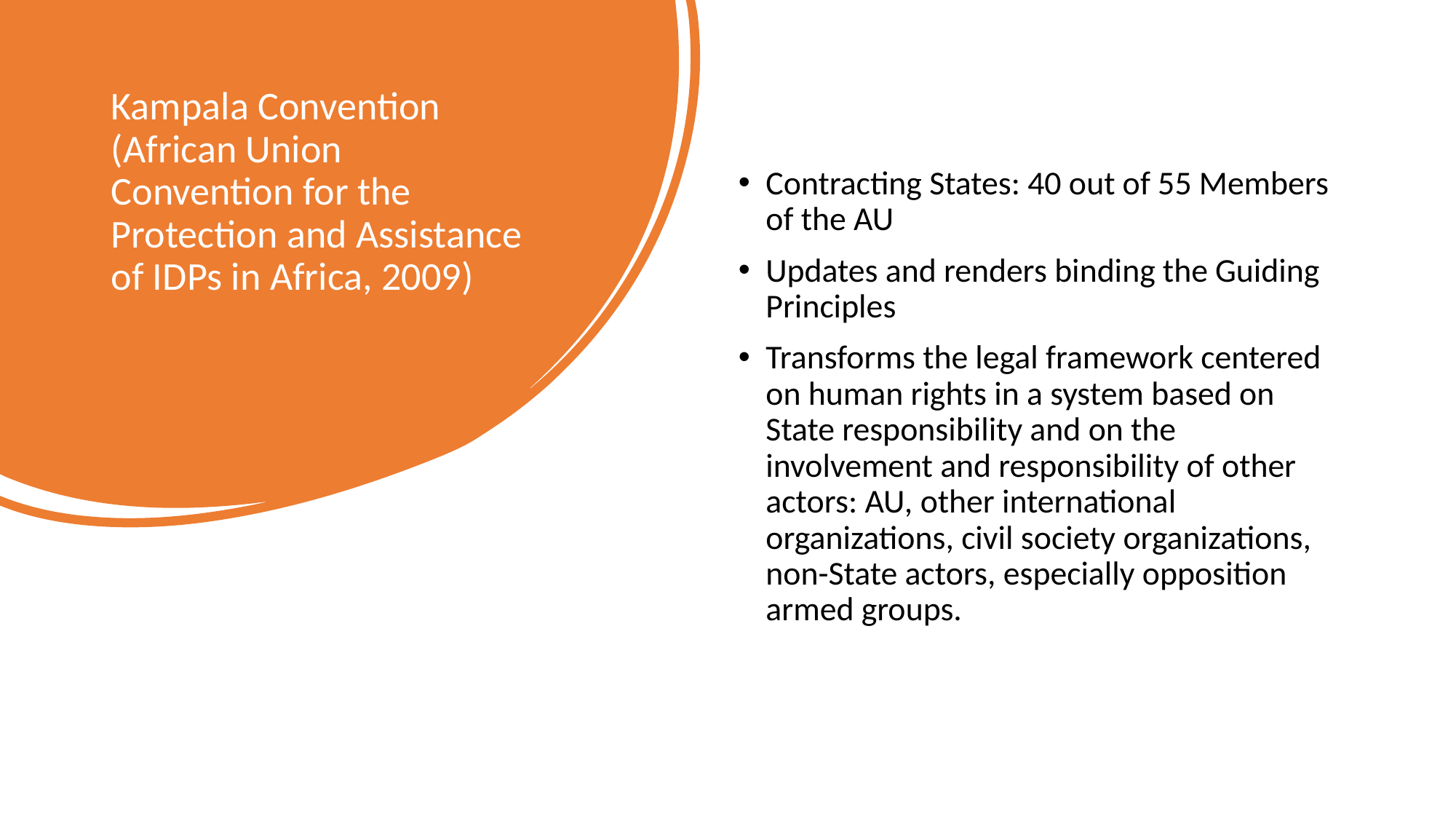

# Kampala Convention (African Union Convention for the Protection and Assistance of IDPs in Africa, 2009)

Contracting States: 40 out of 55 Members of the AU
Updates and renders binding the Guiding Principles
Transforms the legal framework centered on human rights in a system based on State responsibility and on the involvement and responsibility of other actors: AU, other international organizations, civil society organizations, non-State actors, especially opposition armed groups.